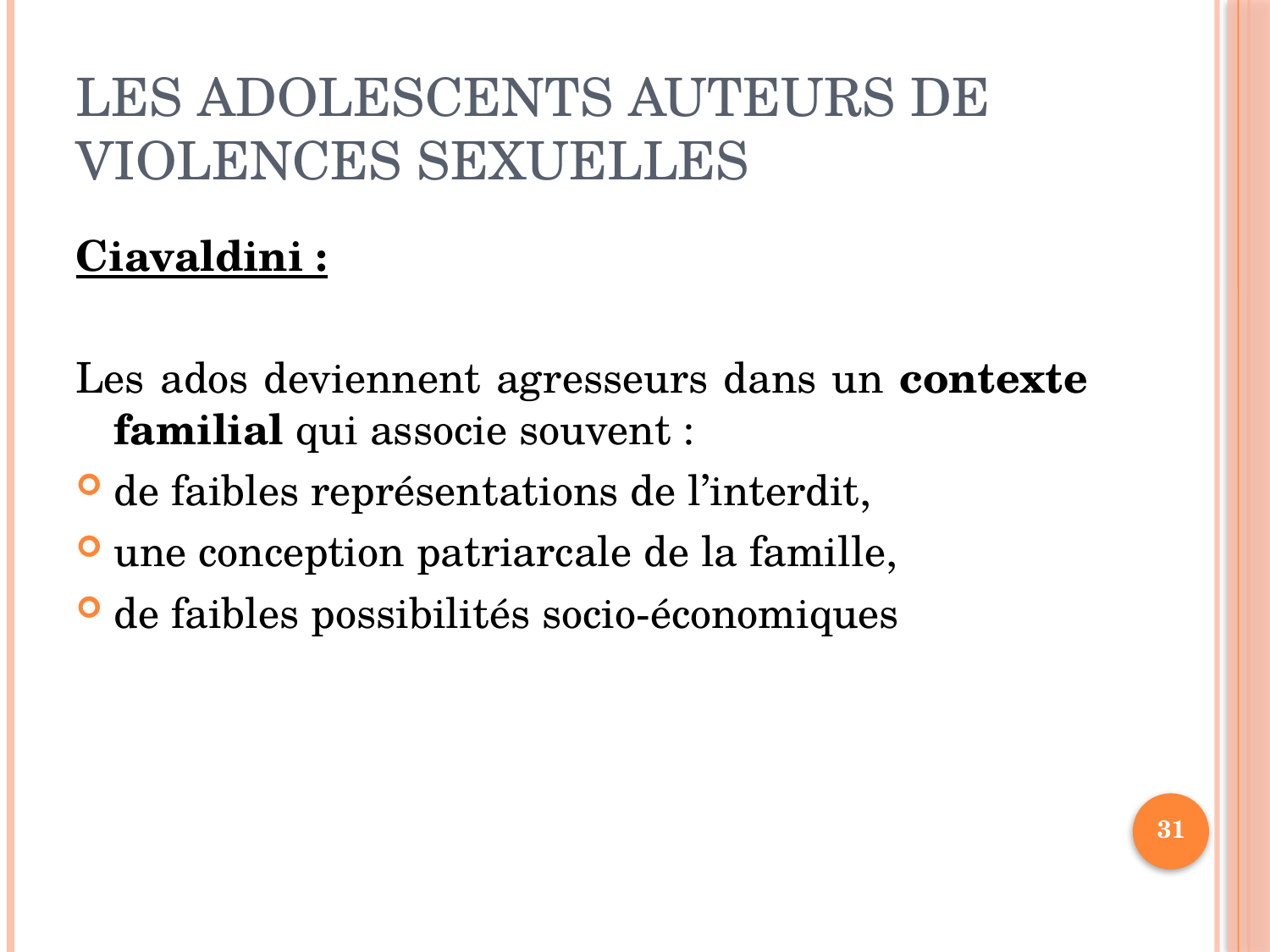

# Les adolescents auteurs de Violences sexuelles
Ciavaldini :

Les ados deviennent agresseurs dans un contexte familial qui associe souvent :
de faibles représentations de l’interdit,
une conception patriarcale de la famille,
de faibles possibilités socio-économiques

31